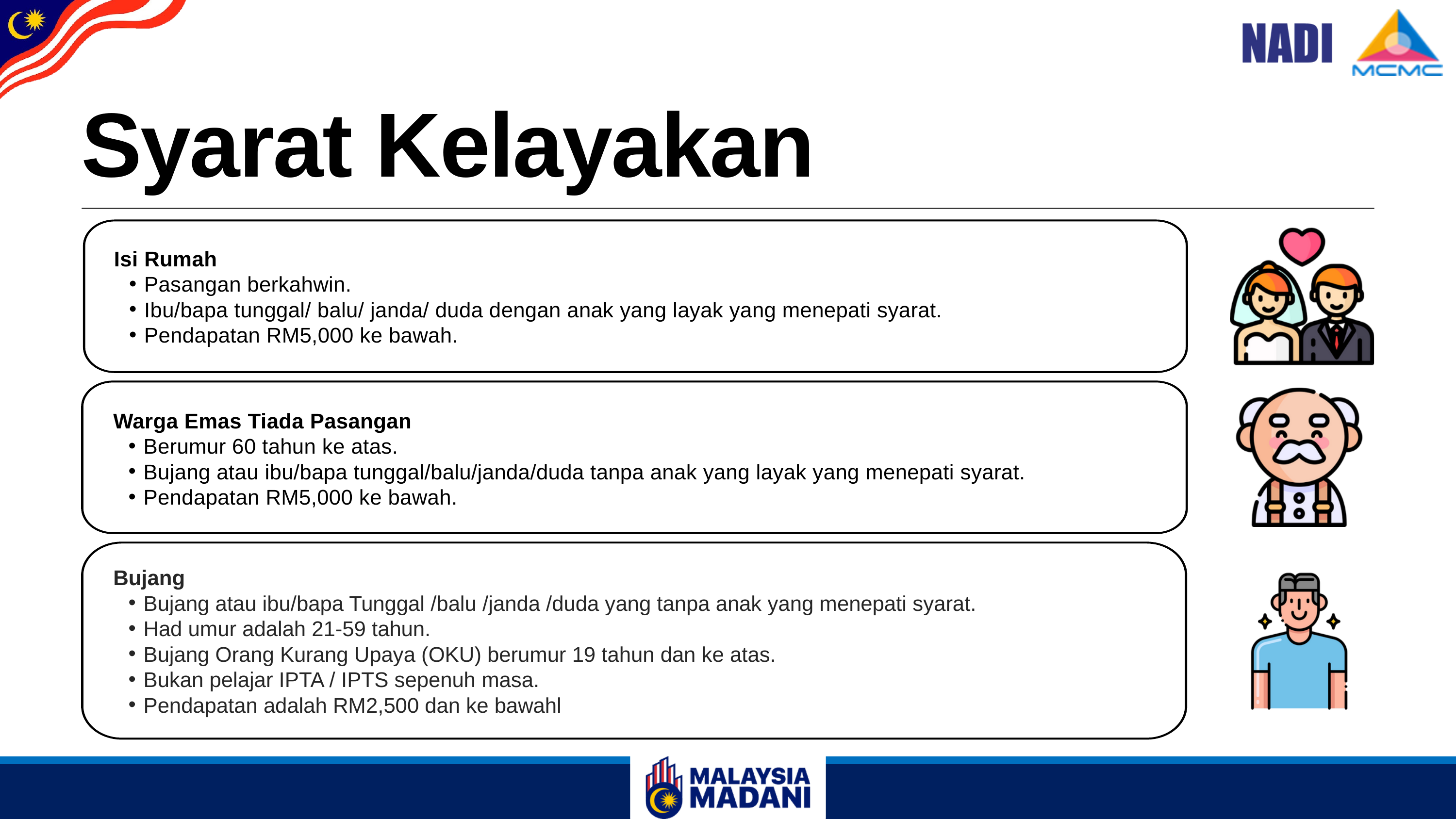

Syarat Kelayakan

Isi Rumah
Pasangan berkahwin.
Ibu/bapa tunggal/ balu/ janda/ duda dengan anak yang layak yang menepati syarat.
Pendapatan RM5,000 ke bawah.

Warga Emas Tiada Pasangan
Berumur 60 tahun ke atas.
Bujang atau ibu/bapa tunggal/balu/janda/duda tanpa anak yang layak yang menepati syarat.
Pendapatan RM5,000 ke bawah.

Bujang
Bujang atau ibu/bapa Tunggal /balu /janda /duda yang tanpa anak yang menepati syarat.
Had umur adalah 21-59 tahun.
Bujang Orang Kurang Upaya (OKU) berumur 19 tahun dan ke atas.
Bukan pelajar IPTA / IPTS sepenuh masa.
Pendapatan adalah RM2,500 dan ke bawahl